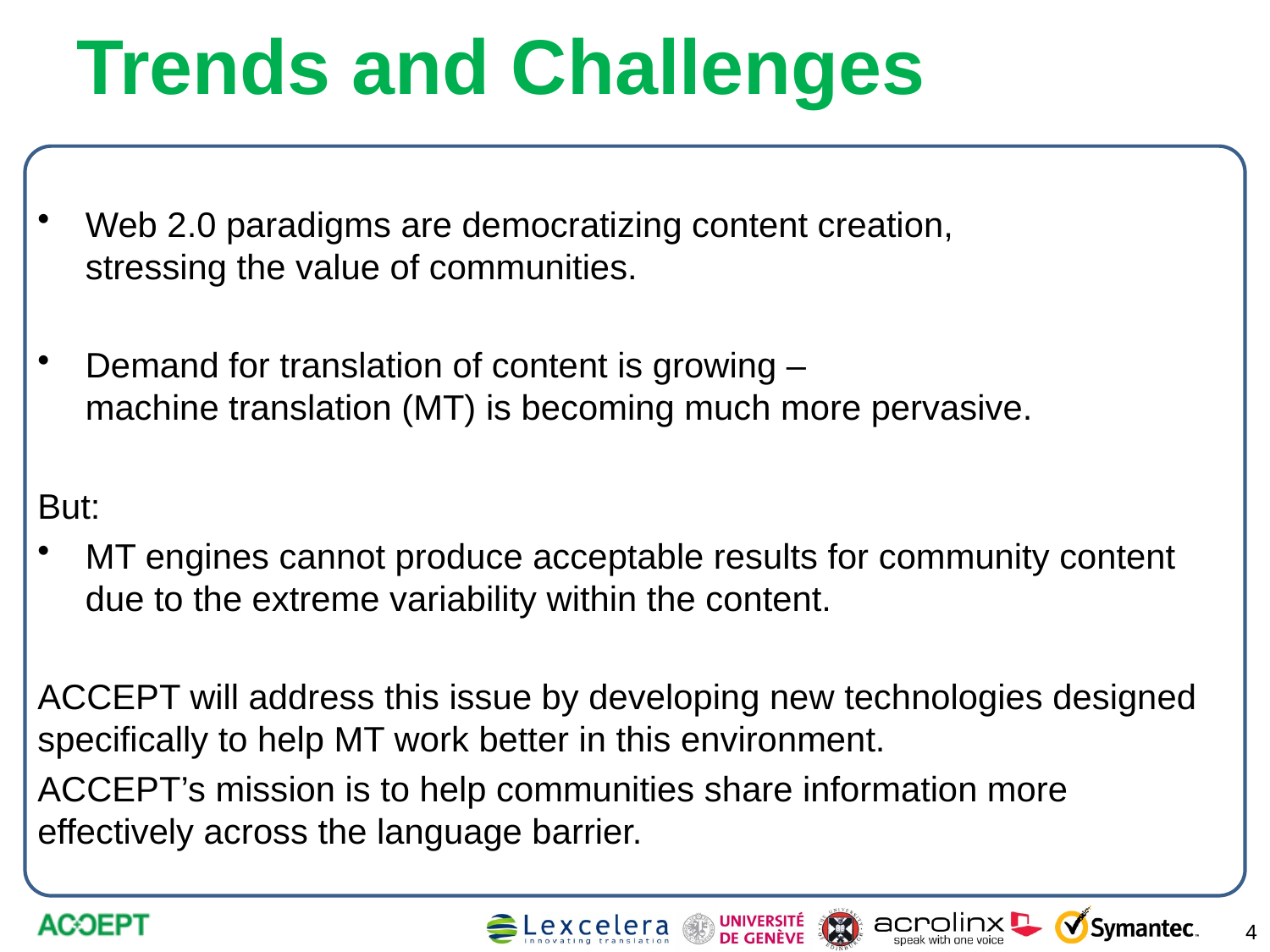

# Trends and Challenges

Web 2.0 paradigms are democratizing content creation,
stressing the value of communities.

Demand for translation of content is growing –
machine translation (MT) is becoming much more pervasive.

But:
MT engines cannot produce acceptable results for community content due to the extreme variability within the content.

ACCEPT will address this issue by developing new technologies designed specifically to help MT work better in this environment.
ACCEPT’s mission is to help communities share information more effectively across the language barrier.
4